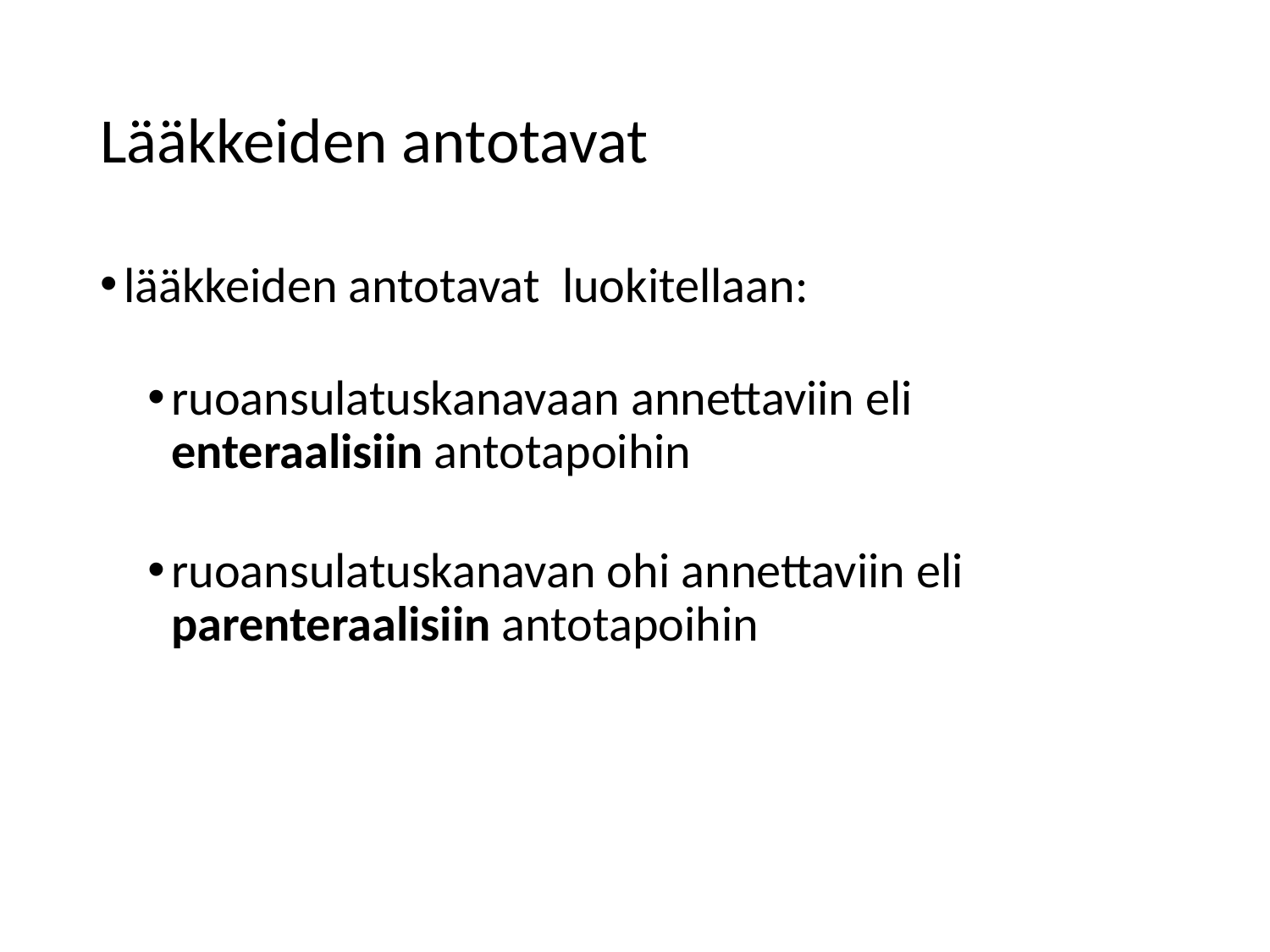

# Lääkkeiden antotavat
lääkkeiden antotavat  luokitellaan:

ruoansulatuskanavaan annettaviin eli enteraalisiin antotapoihin

ruoansulatuskanavan ohi annettaviin eli parenteraalisiin antotapoihin